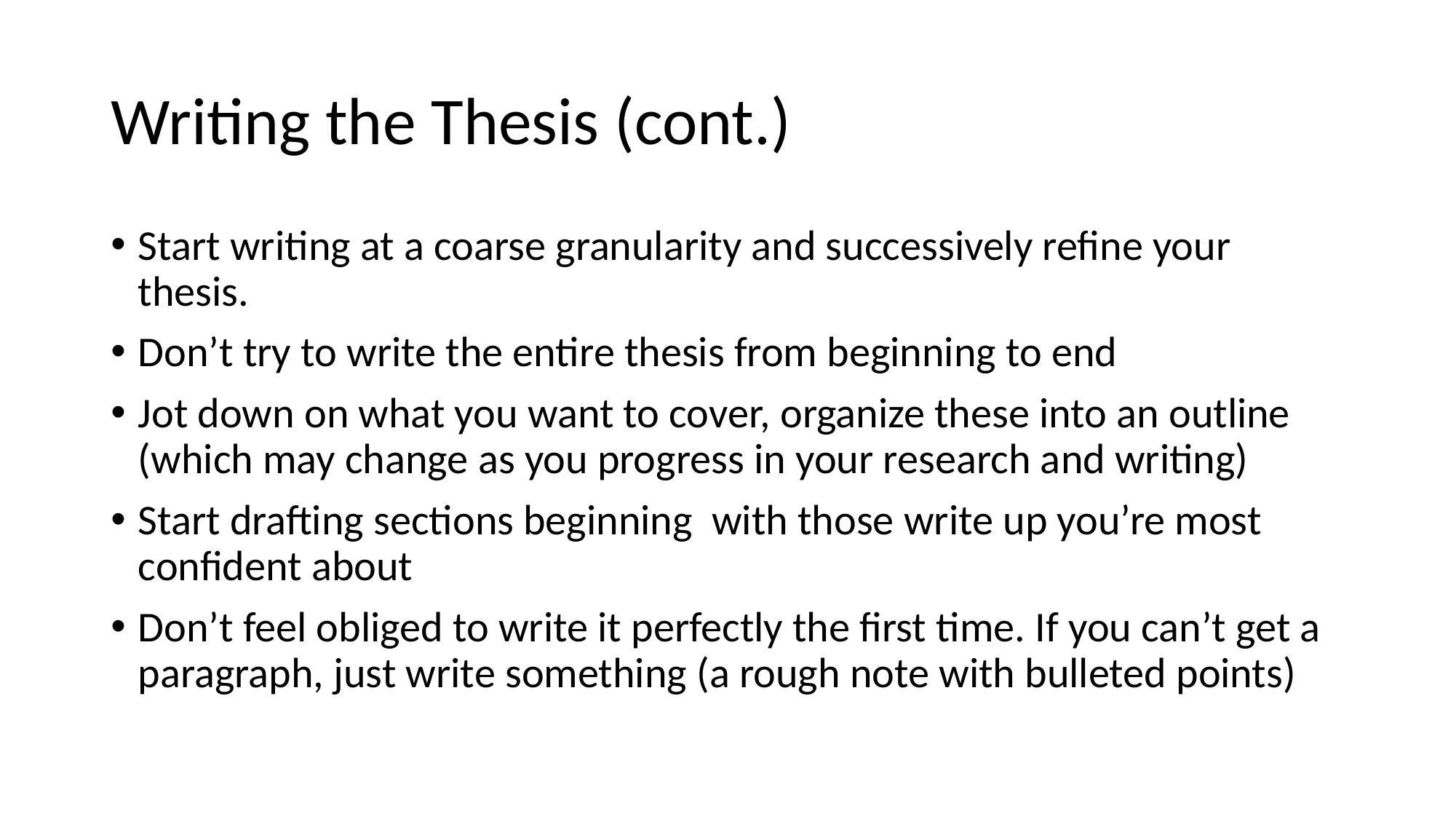

# Writing the Thesis (cont.)
Start writing at a coarse granularity and successively refine your thesis.
Don’t try to write the entire thesis from beginning to end
Jot down on what you want to cover, organize these into an outline (which may change as you progress in your research and writing)
Start drafting sections beginning  with those write up you’re most confident about
Don’t feel obliged to write it perfectly the first time. If you can’t get a paragraph, just write something (a rough note with bulleted points)